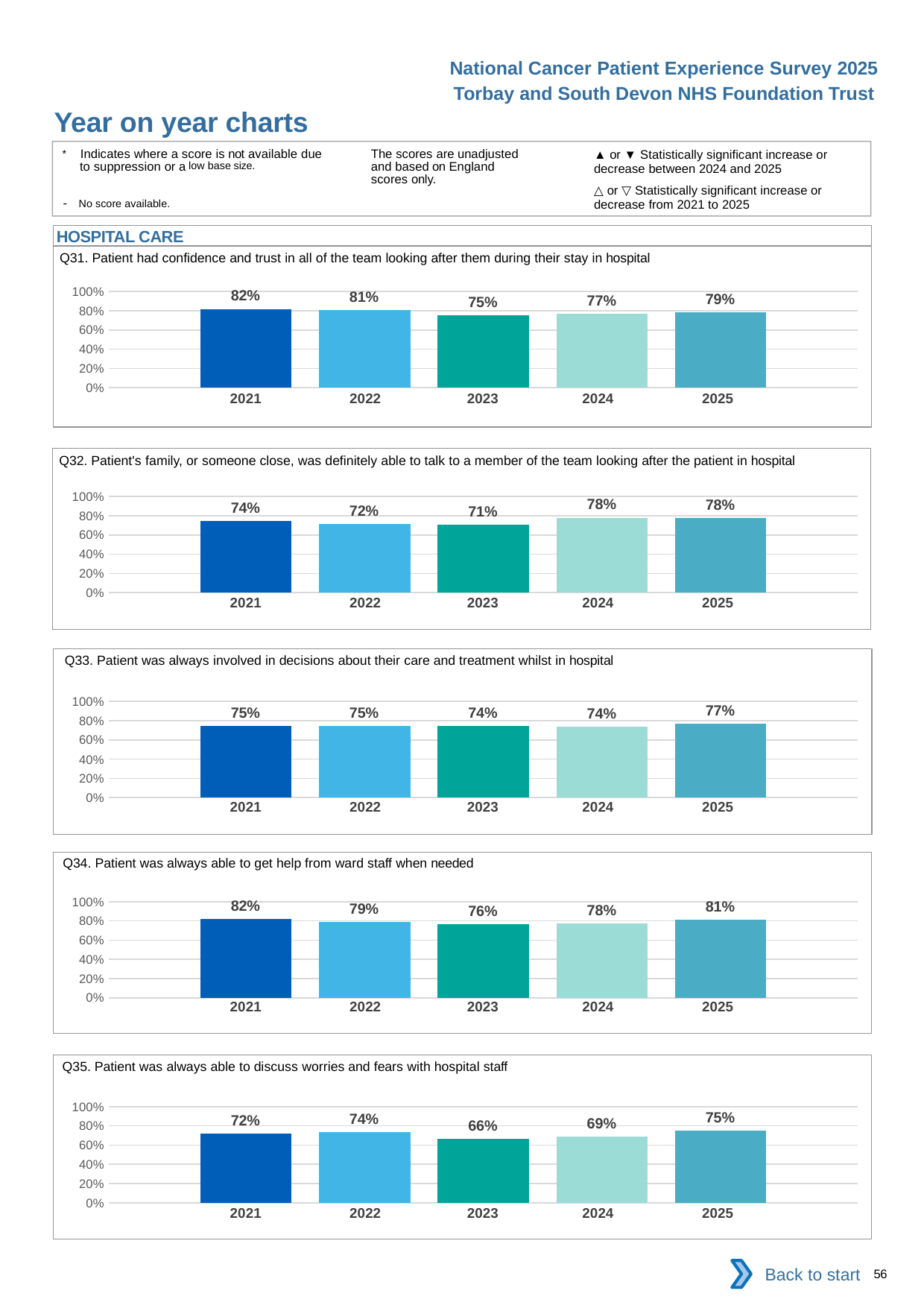

National Cancer Patient Experience Survey 2025
Torbay and South Devon NHS Foundation Trust
Year on year charts (6)

The scores are unadjusted and based on England scores only.
*  Indicates where a score is not available due to suppression or a low base size.
- No score available.
▲ or ▼ Statistically significant increase or decrease between 2024 and 2025
△ or ▽ Statistically significant increase or decrease from 2021 to 2025
HOSPITAL CARE
Q31. Patient had confidence and trust in all of the team looking after them during their stay in hospital

### Chart

| Category | 2021 | 2022 | 2023 | 2024 | 2025 |
|---|---|---|---|---|---|
| Category 1 | 0.81875 | 0.8090909 | 0.754717 | 0.7663552 | 0.7870968 |
| 2021 | 2022 | 2023 | 2024 | 2025 |
| --- | --- | --- | --- | --- |
|  |  |  |  |  |
Q32. Patient's family, or someone close, was definitely able to talk to a member of the team looking after the patient in hospital

### Chart

| Category | 2021 | 2022 | 2023 | 2024 | 2025 |
|---|---|---|---|---|---|
| Category 1 | 0.7426471 | 0.7157895 | 0.7076923 | 0.7802198 | 0.7753623 |
| 2021 | 2022 | 2023 | 2024 | 2025 |
| --- | --- | --- | --- | --- |
|  |  |  |  |  |
Q33. Patient was always involved in decisions about their care and treatment whilst in hospital

### Chart

| Category | 2021 | 2022 | 2023 | 2024 | 2025 |
|---|---|---|---|---|---|
| Category 1 | 0.7467533 | 0.7476636 | 0.7435898 | 0.7358491 | 0.7682119 |
| 2021 | 2022 | 2023 | 2024 | 2025 |
| --- | --- | --- | --- | --- |
|  |  |  |  |  |
Q34. Patient was always able to get help from ward staff when needed

### Chart

| Category | 2021 | 2022 | 2023 | 2024 | 2025 |
|---|---|---|---|---|---|
| Category 1 | 0.8205128 | 0.7904762 | 0.7643312 | 0.7757009 | 0.8116883 |
| 2021 | 2022 | 2023 | 2024 | 2025 |
| --- | --- | --- | --- | --- |
|  |  |  |  |  |
Q35. Patient was always able to discuss worries and fears with hospital staff

### Chart

| Category | 2021 | 2022 | 2023 | 2024 | 2025 |
|---|---|---|---|---|---|
| Category 1 | 0.7179487 | 0.7352941 | 0.6624204 | 0.6862745 | 0.7516779 |
| 2021 | 2022 | 2023 | 2024 | 2025 |
| --- | --- | --- | --- | --- |
|  |  |  |  |  |
Back to start

56